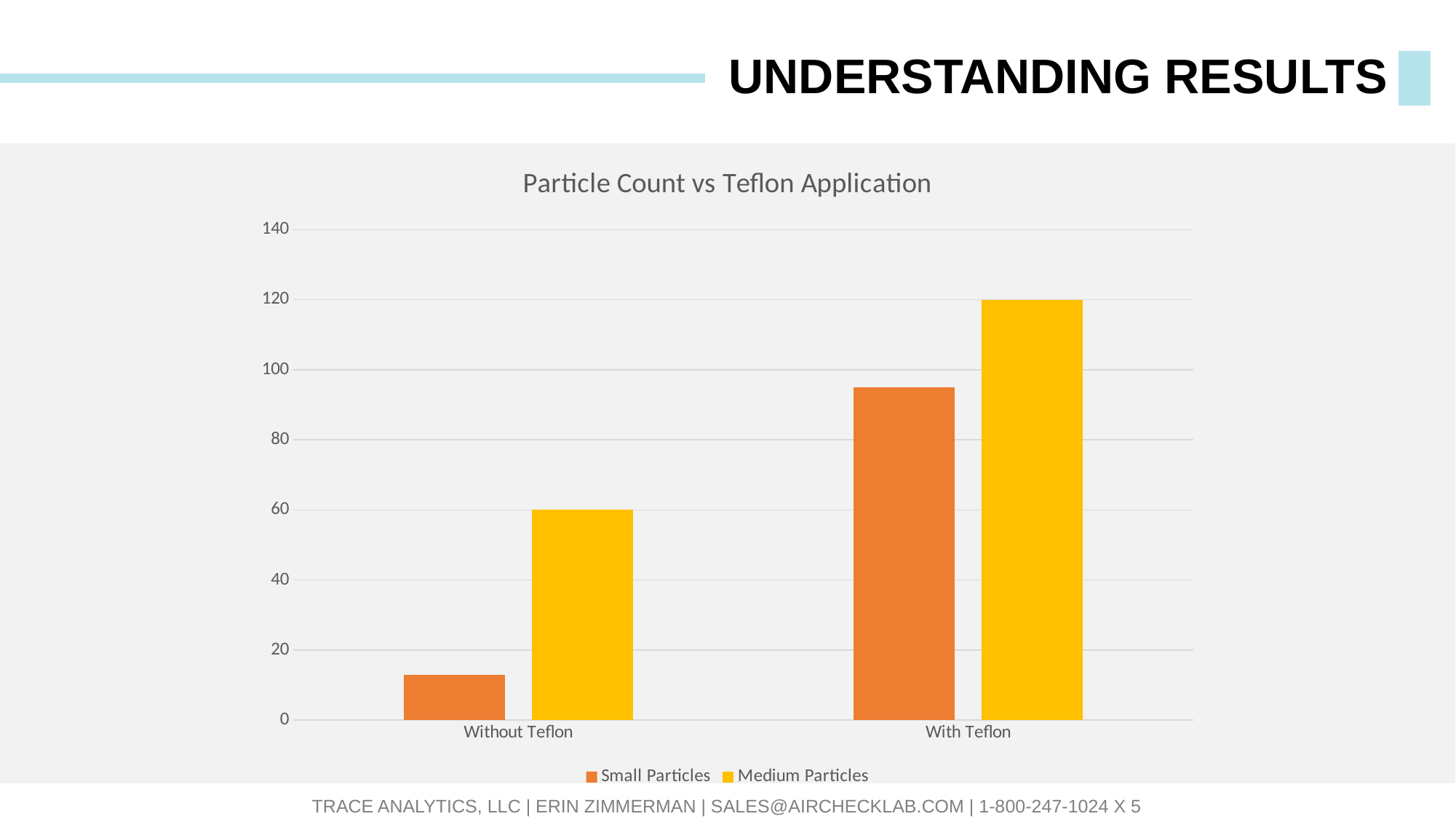

# UNDERSTANDING RESULTS

### Chart: Particle Count vs Teflon Application

| Category | Small Particles | Medium Particles |
|---|---|---|
| Without Teflon | 13.0 | 60.0 |
| With Teflon | 95.0 | 120.0 |
TRACE ANALYTICS, LLC | ERIN ZIMMERMAN | SALES@AIRCHECKLAB.COM | 1-800-247-1024 X 5